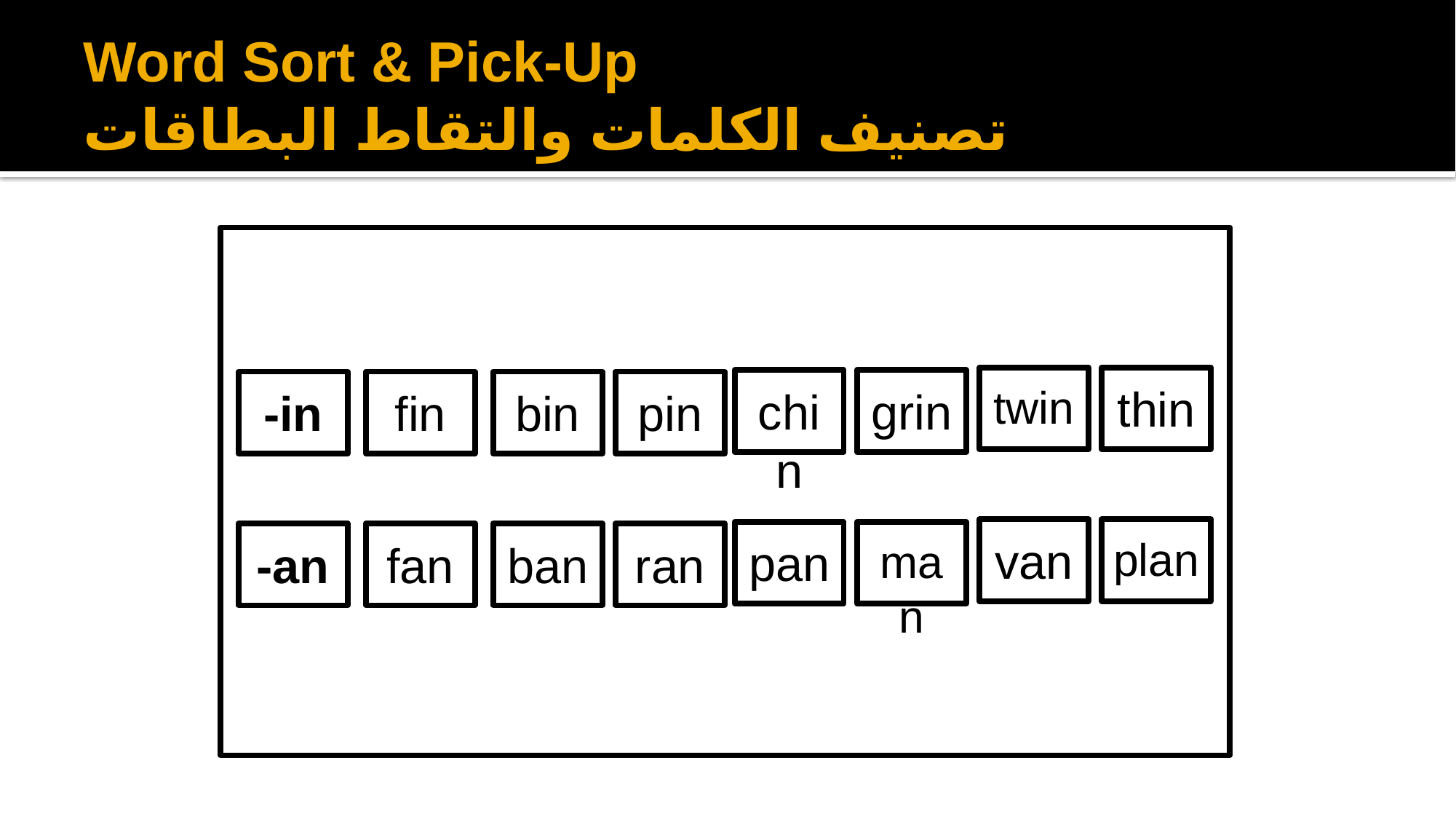

# Word Sort & Pick-Up تصنيف الكلمات والتقاط البطاقات

twin
thin
grin
chin
pin
-in
fin
bin

plan
van
man
pan
ran
-an
fan
ban